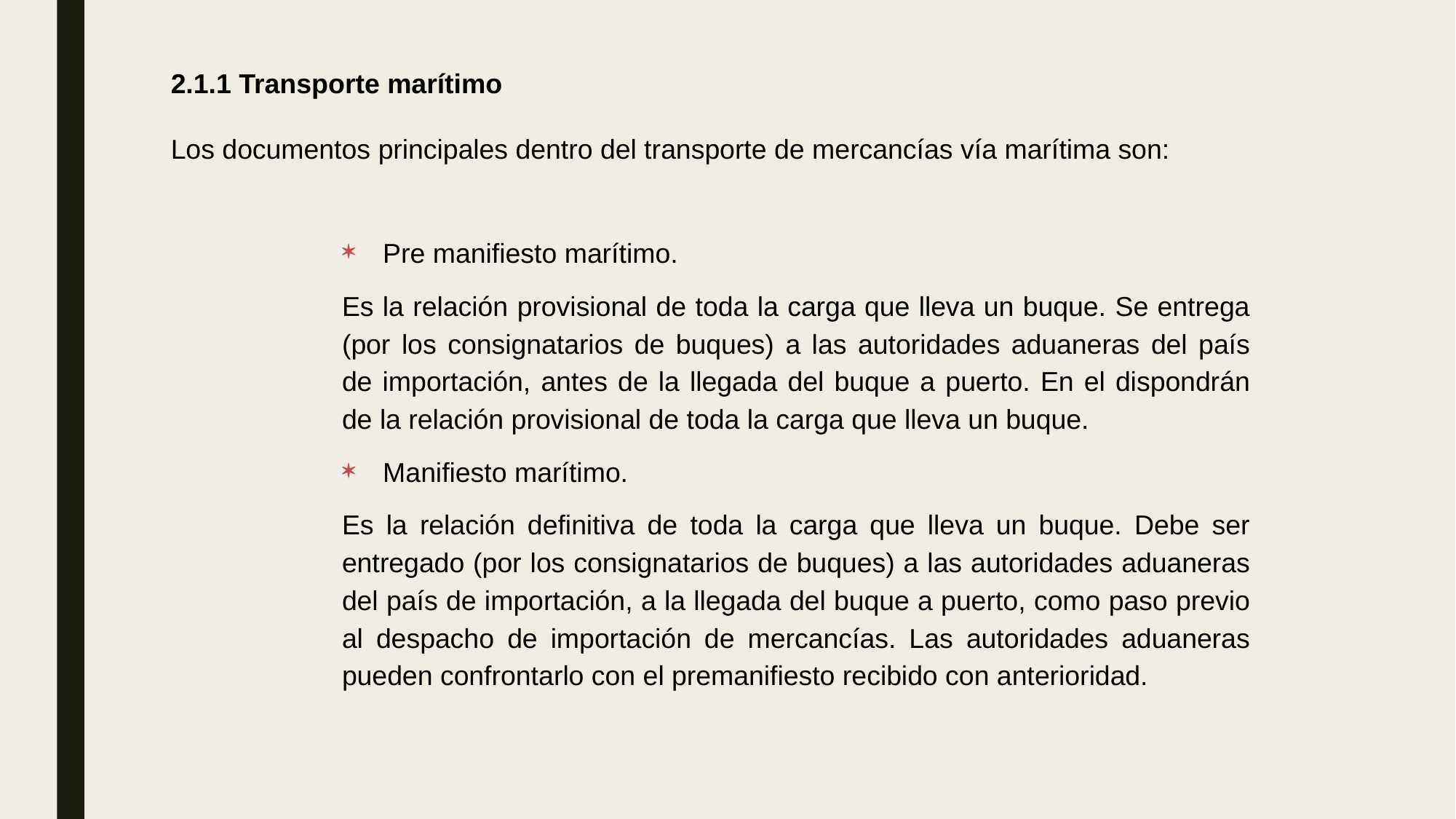

2.1.1 Transporte marítimo

Los documentos principales dentro del transporte de mercancías vía marítima son:
Pre manifiesto marítimo.
Es la relación provisional de toda la carga que lleva un buque. Se entrega (por los consignatarios de buques) a las autoridades aduaneras del país de importación, antes de la llegada del buque a puerto. En el dispondrán de la relación provisional de toda la carga que lleva un buque.
Manifiesto marítimo.
Es la relación definitiva de toda la carga que lleva un buque. Debe ser entregado (por los consignatarios de buques) a las autoridades aduaneras del país de importación, a la llegada del buque a puerto, como paso previo al despacho de importación de mercancías. Las autoridades aduaneras pueden confrontarlo con el premanifiesto recibido con anterioridad.